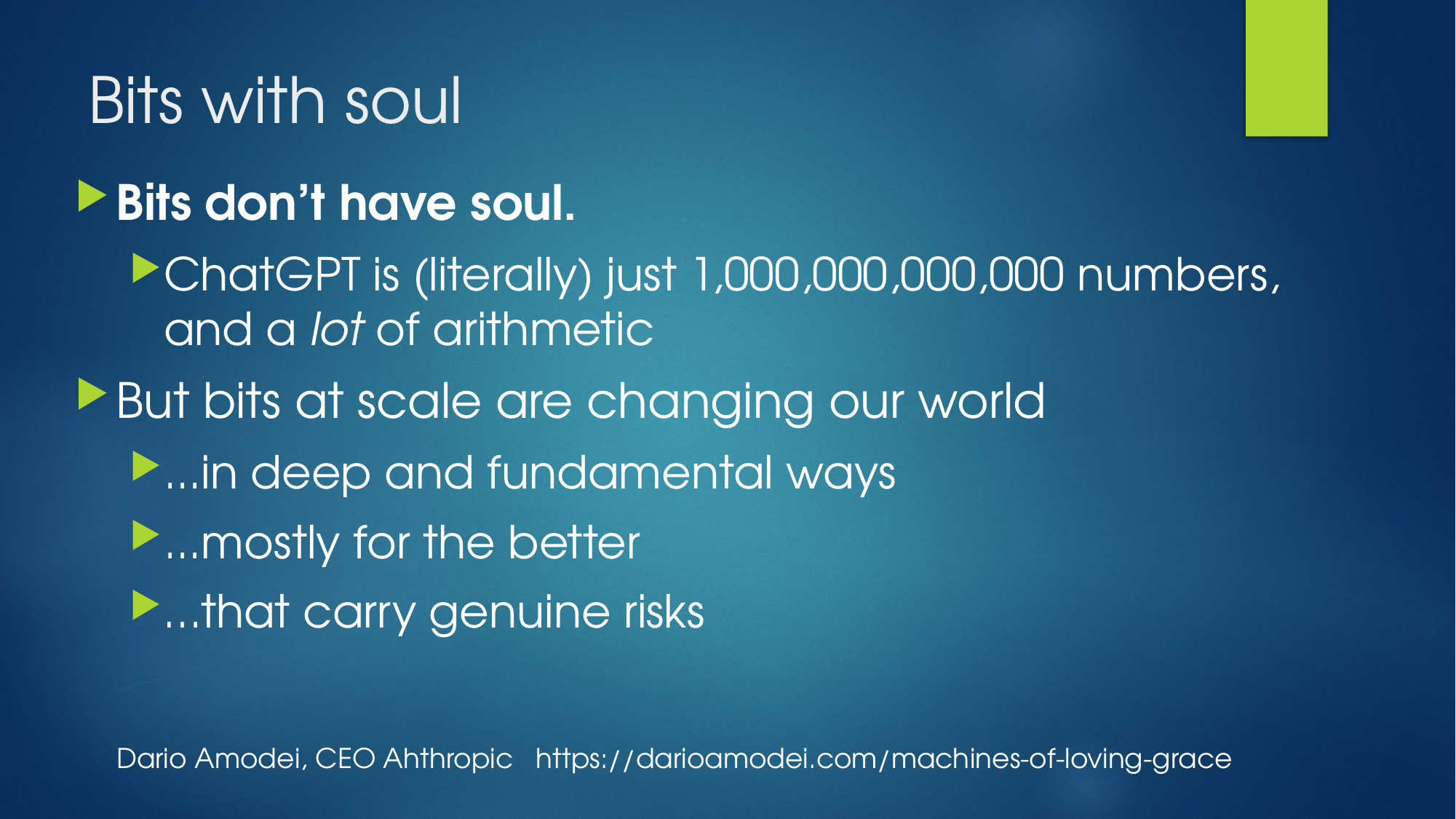

# Bits with soul
Bits don’t have soul.
ChatGPT is (literally) just 1,000,000,000,000 numbers, and a lot of arithmetic
But bits at scale are changing our world
...in deep and fundamental ways
...mostly for the better
…that carry genuine risks

Dario Amodei, CEO Ahthropic   https://darioamodei.com/machines-of-loving-grace